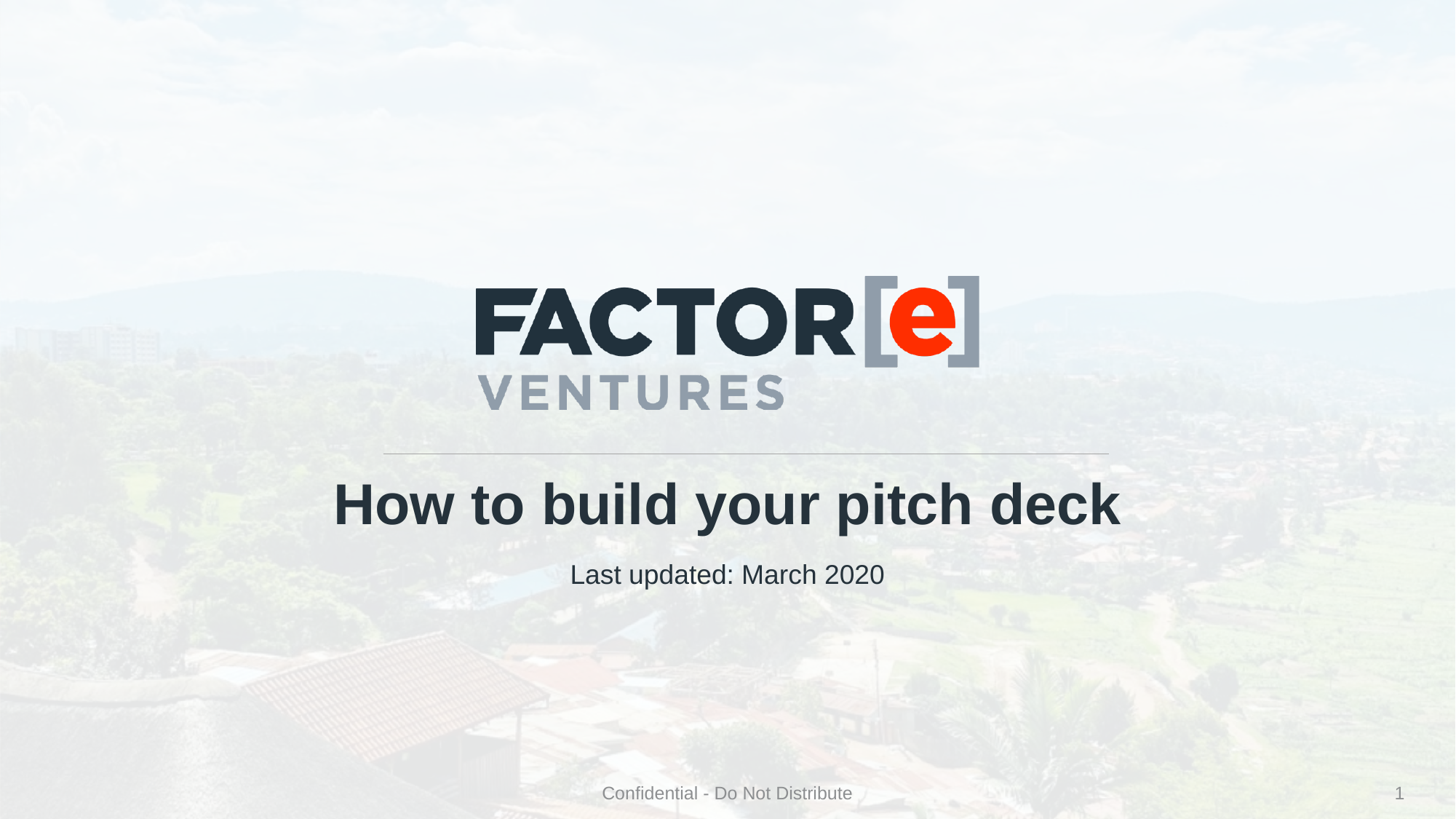

# How to build your pitch deck
Last updated: March 2020
Confidential - Do Not Distribute
1